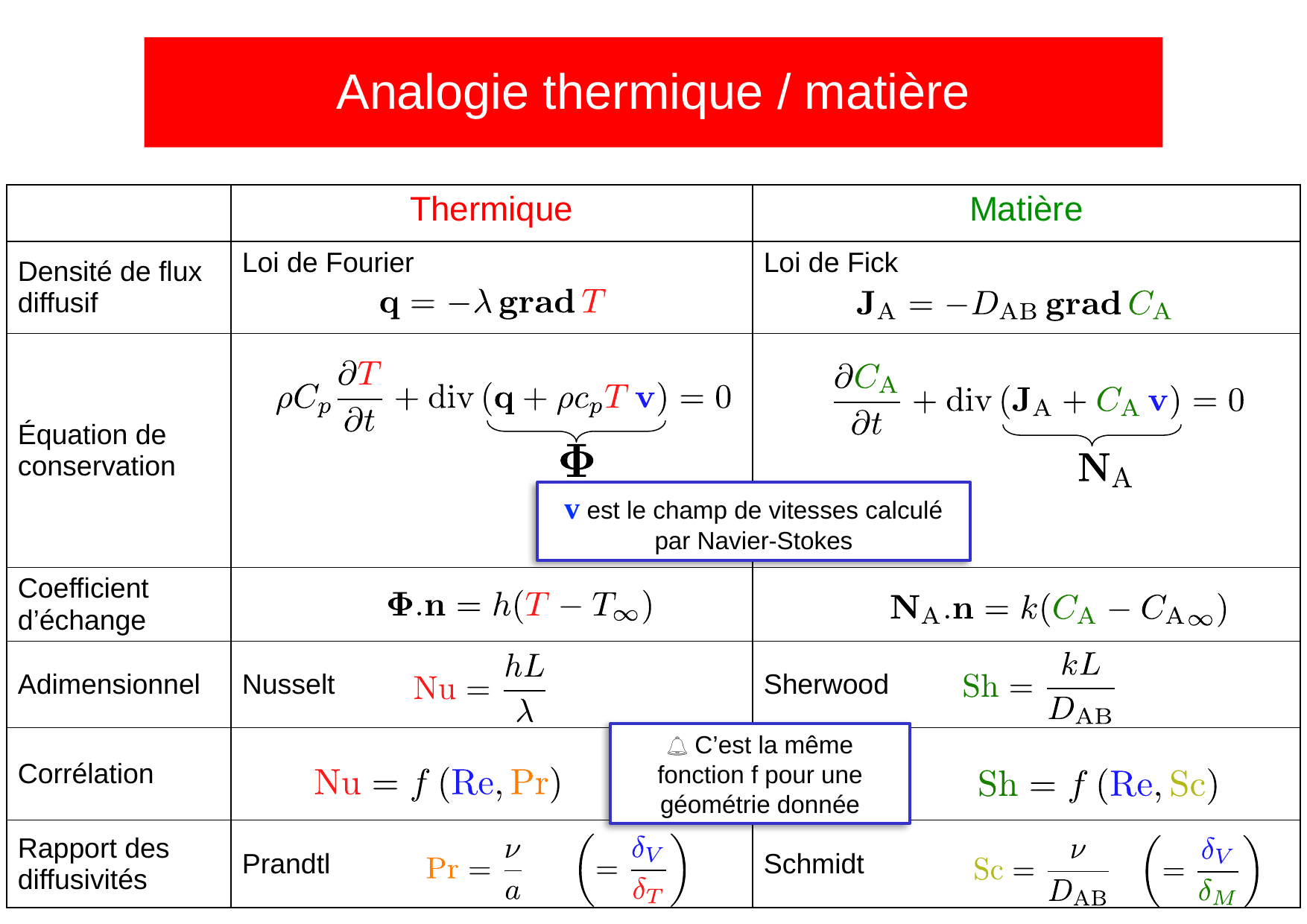

# Analogie thermique / matière
|  | Thermique | Matière |
| --- | --- | --- |
| Densité de flux diffusif | Loi de Fourier | Loi de Fick |
| Équation de conservation |  |  |
| Coefficient d’échange |  |  |
| Adimensionnel | Nusselt | Sherwood |
| Corrélation |  |  |
| Rapport des diffusivités | Prandtl | Schmidt |

v est le champ de vitesses calculé par Navier-Stokes

🔔 C’est la même fonction f pour une géométrie donnée